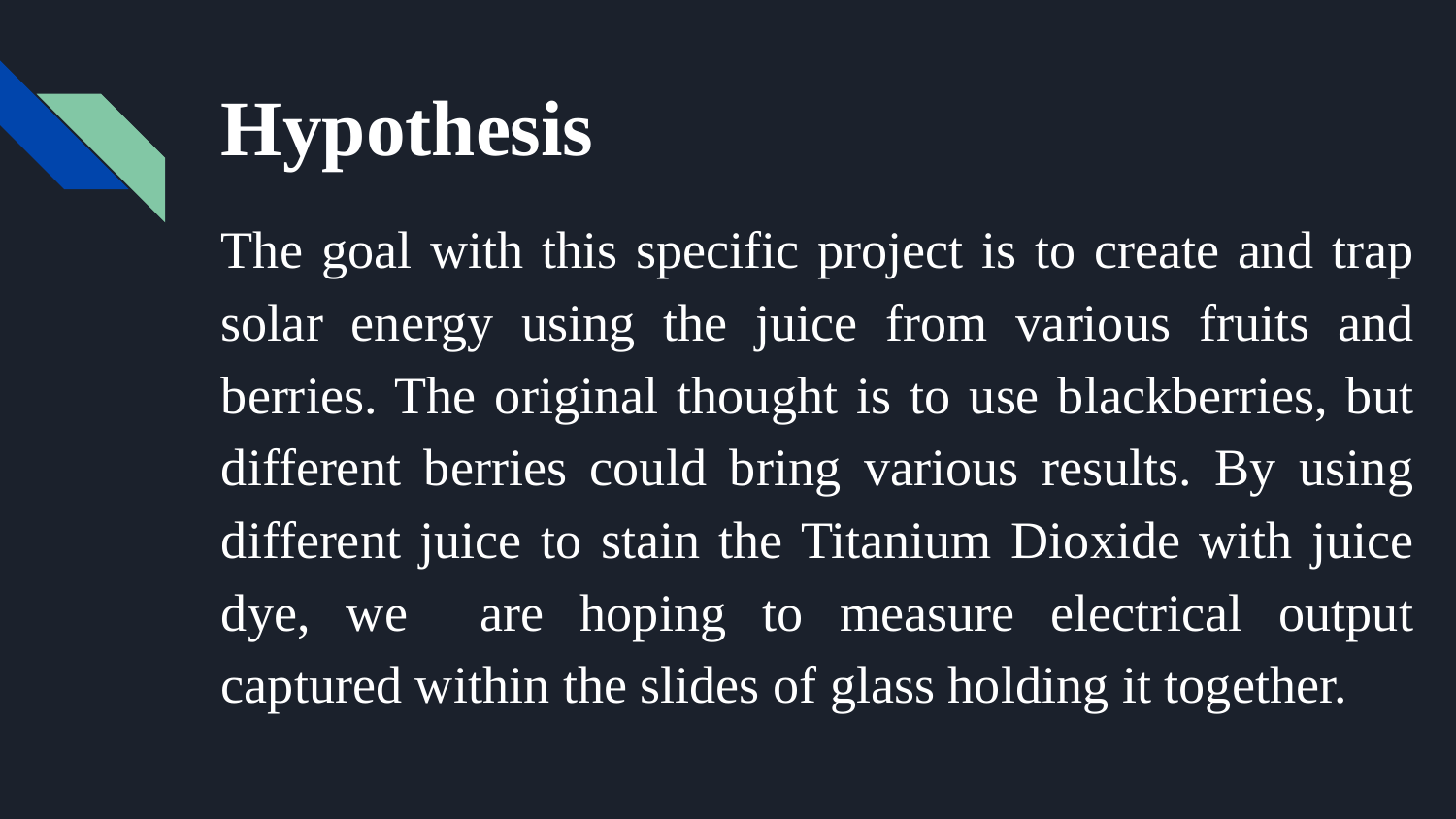

# Hypothesis
The goal with this specific project is to create and trap solar energy using the juice from various fruits and berries. The original thought is to use blackberries, but different berries could bring various results. By using different juice to stain the Titanium Dioxide with juice dye, we  are hoping to measure electrical output captured within the slides of glass holding it together.